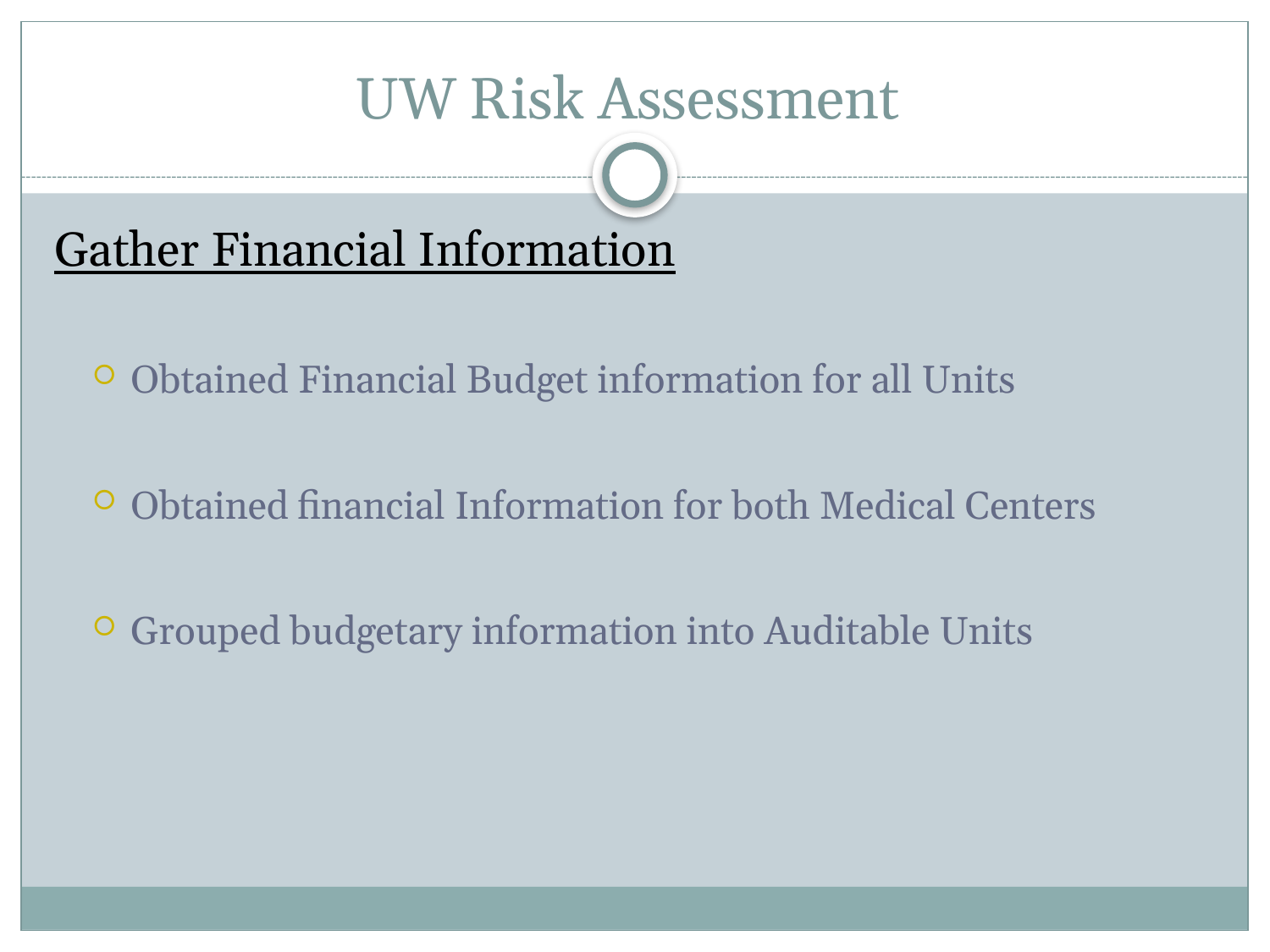

# UW Risk Assessment
Gather Financial Information

Obtained Financial Budget information for all Units

Obtained financial Information for both Medical Centers

Grouped budgetary information into Auditable Units